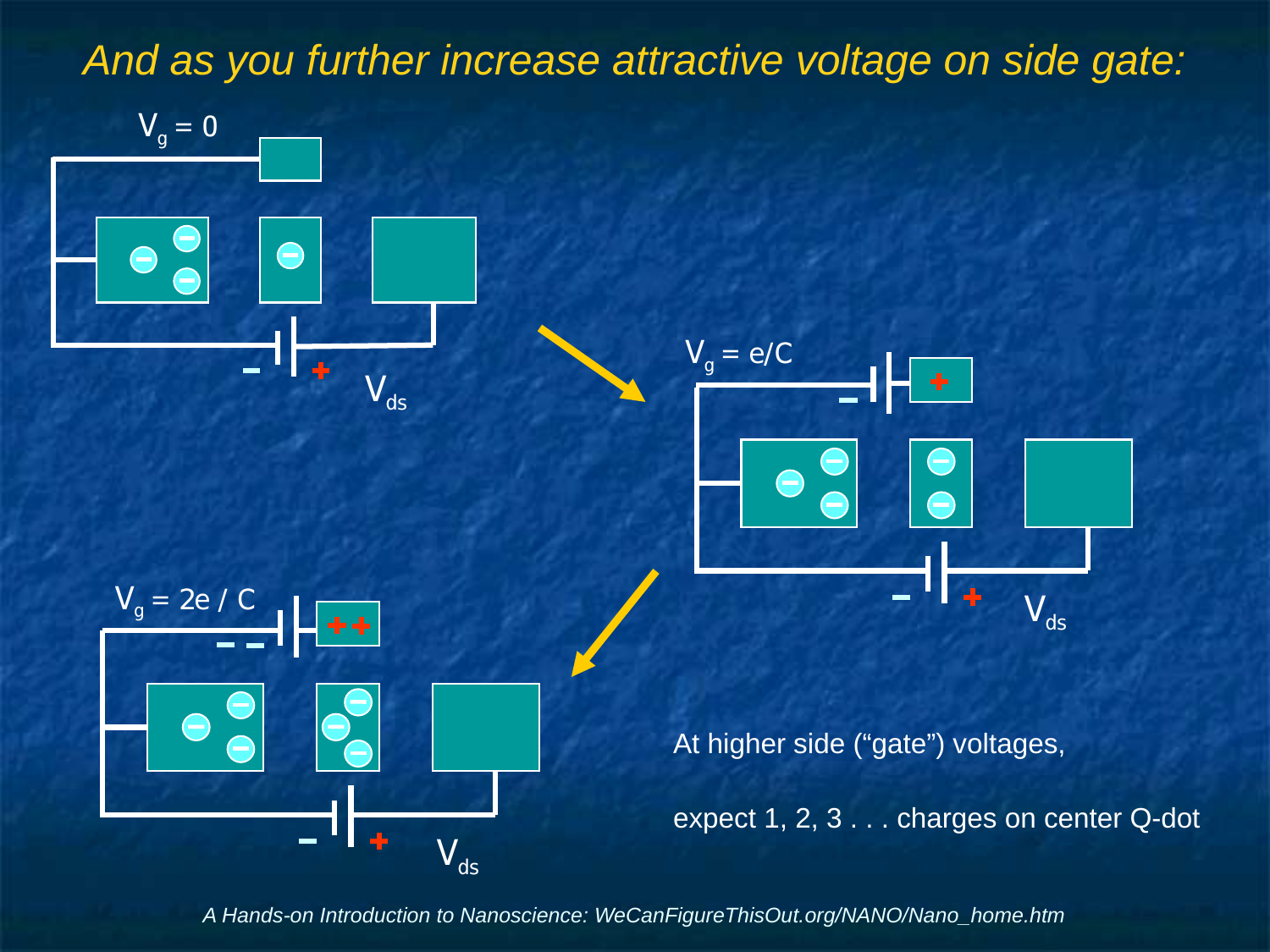

# And as you further increase attractive voltage on side gate:
Vg = 0

Vds

Vg = e/C

Vds

Vg = 2e / C

Vds

At higher side (“gate”) voltages,

expect 1, 2, 3 . . . charges on center Q-dot

A Hands-on Introduction to Nanoscience: WeCanFigureThisOut.org/NANO/Nano_home.htm